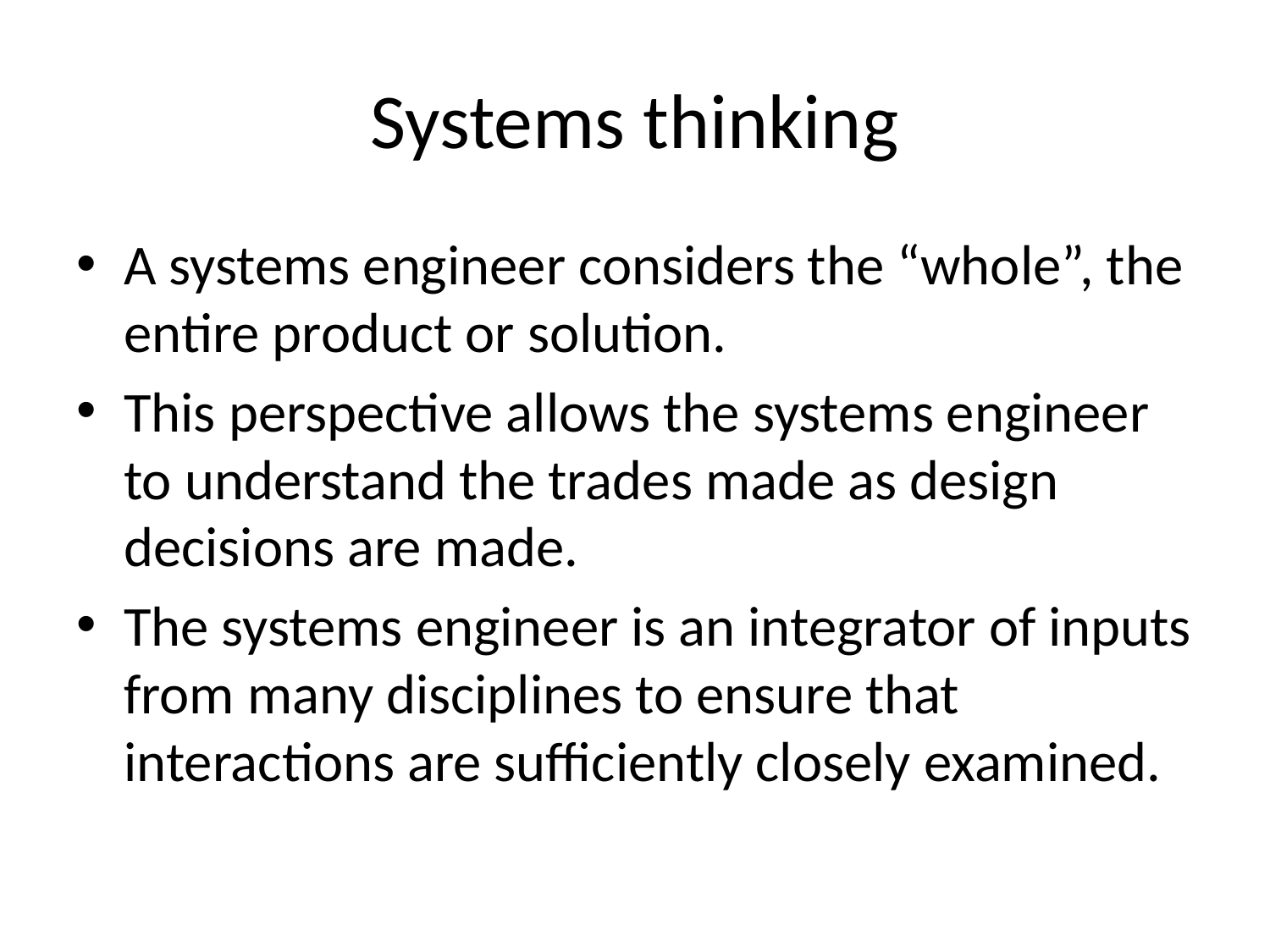

# Systems thinking
A systems engineer considers the “whole”, the entire product or solution.
This perspective allows the systems engineer to understand the trades made as design decisions are made.
The systems engineer is an integrator of inputs from many disciplines to ensure that interactions are sufficiently closely examined.